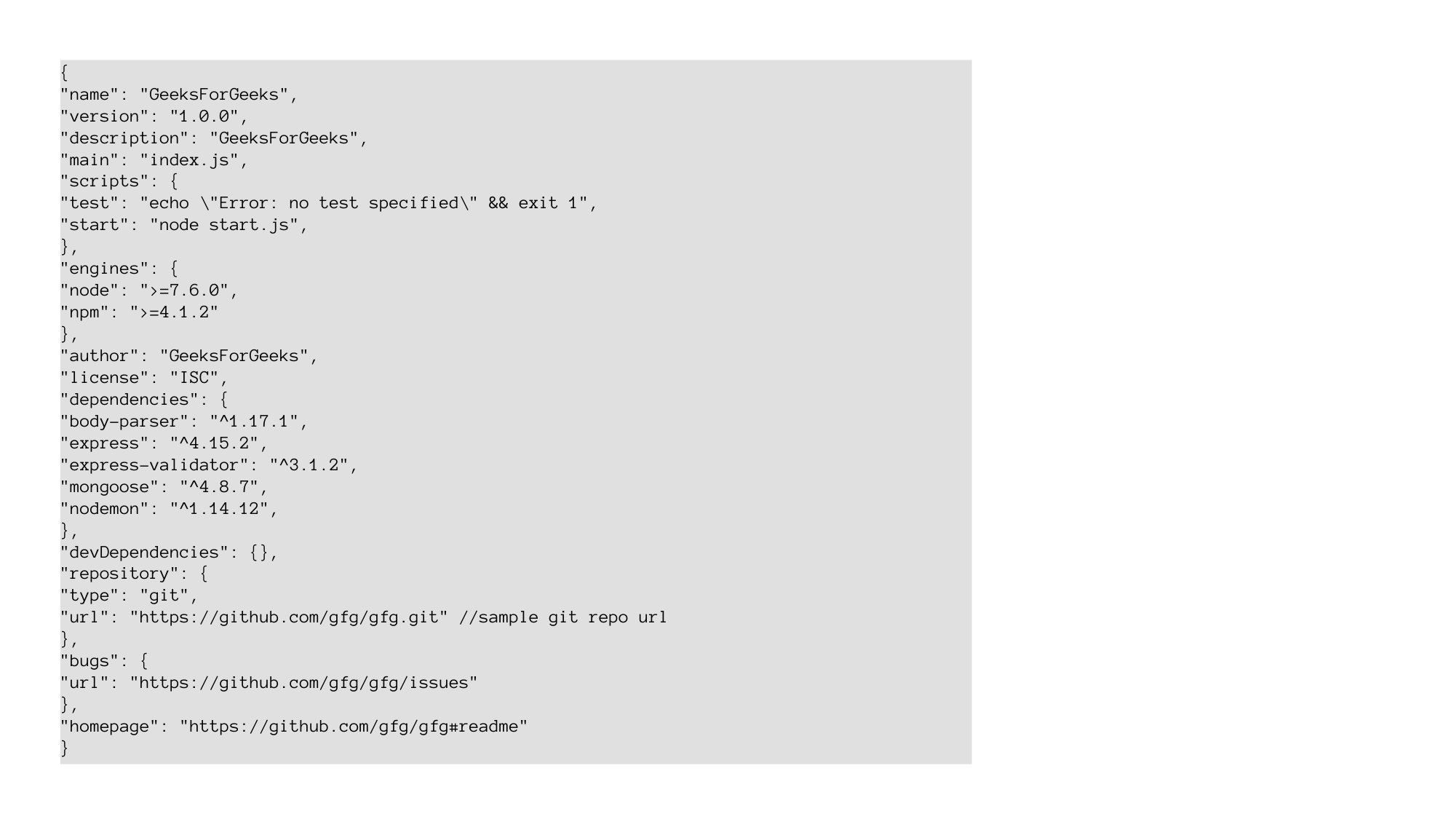

{
"name": "GeeksForGeeks",
"version": "1.0.0",
"description": "GeeksForGeeks",
"main": "index.js",
"scripts": {
"test": "echo \"Error: no test specified\" && exit 1",
"start": "node start.js",
},
"engines": {
"node": ">=7.6.0",
"npm": ">=4.1.2"
},
"author": "GeeksForGeeks",
"license": "ISC",
"dependencies": {
"body-parser": "^1.17.1",
"express": "^4.15.2",
"express-validator": "^3.1.2",
"mongoose": "^4.8.7",
"nodemon": "^1.14.12",
},
"devDependencies": {},
"repository": {
"type": "git",
"url": "https://github.com/gfg/gfg.git" //sample git repo url
},
"bugs": {
"url": "https://github.com/gfg/gfg/issues"
},
"homepage": "https://github.com/gfg/gfg#readme"
}